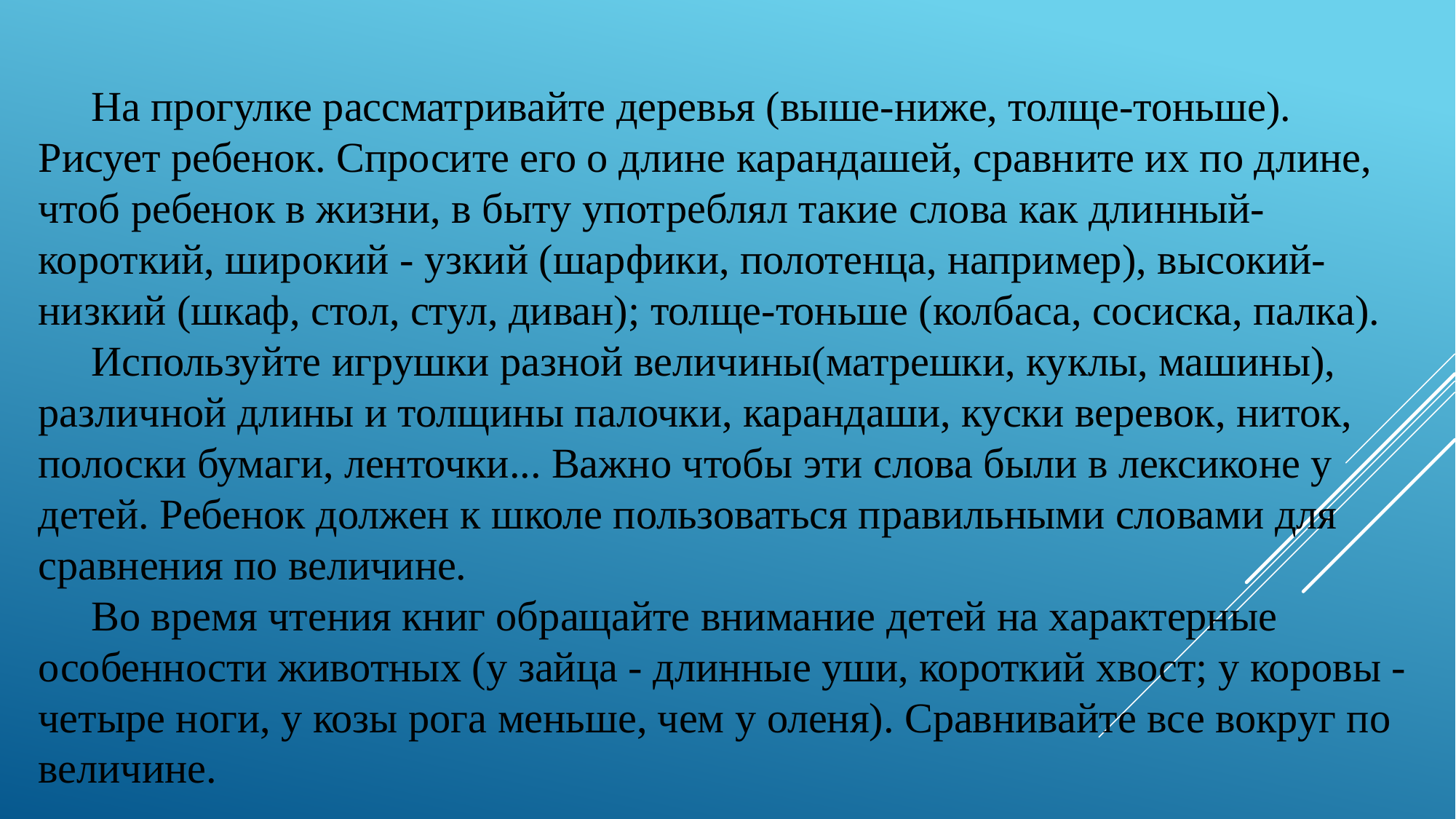

На прогулке рассматривайте деревья (выше-ниже, толще-тоньше). Рисует ребенок. Спросите его о длине карандашей, сравните их по длине, чтоб ребенок в жизни, в быту употреблял такие слова как длинный-короткий, широкий - узкий (шарфики, полотенца, например), высокий-низкий (шкаф, стол, стул, диван); толще-тоньше (колбаса, сосиска, палка).
     Используйте игрушки разной величины(матрешки, куклы, машины), различной длины и толщины палочки, карандаши, куски веревок, ниток, полоски бумаги, ленточки... Важно чтобы эти слова были в лексиконе у детей. Ребенок должен к школе пользоваться правильными словами для сравнения по величине.
     Во время чтения книг обращайте внимание детей на характерные особенности животных (у зайца - длинные уши, короткий хвост; у коровы - четыре ноги, у козы рога меньше, чем у оленя). Сравнивайте все вокруг по величине.